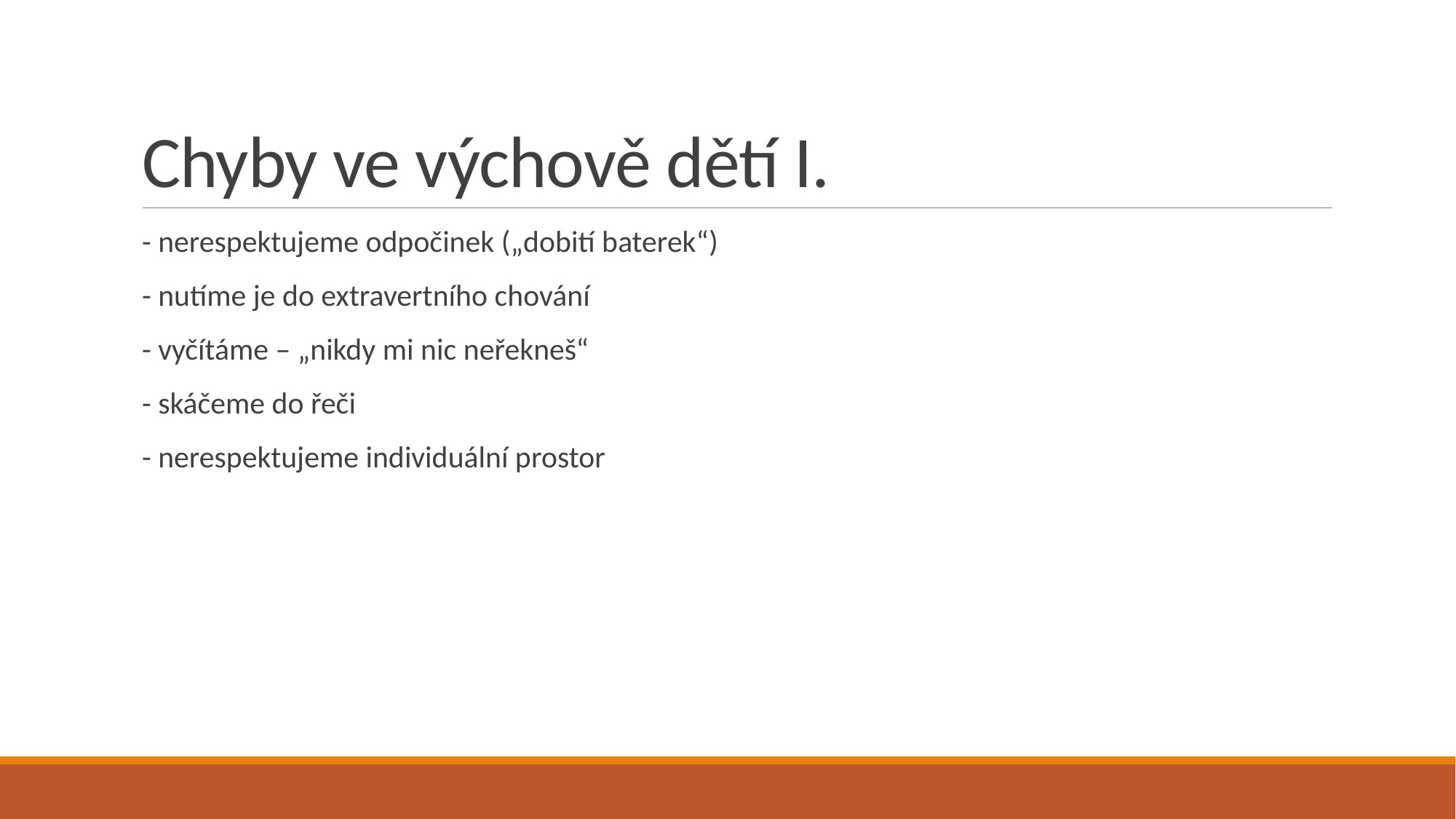

# Chyby ve výchově dětí I.
- nerespektujeme odpočinek („dobití baterek“)
- nutíme je do extravertního chování
- vyčítáme – „nikdy mi nic neřekneš“
- skáčeme do řeči
- nerespektujeme individuální prostor